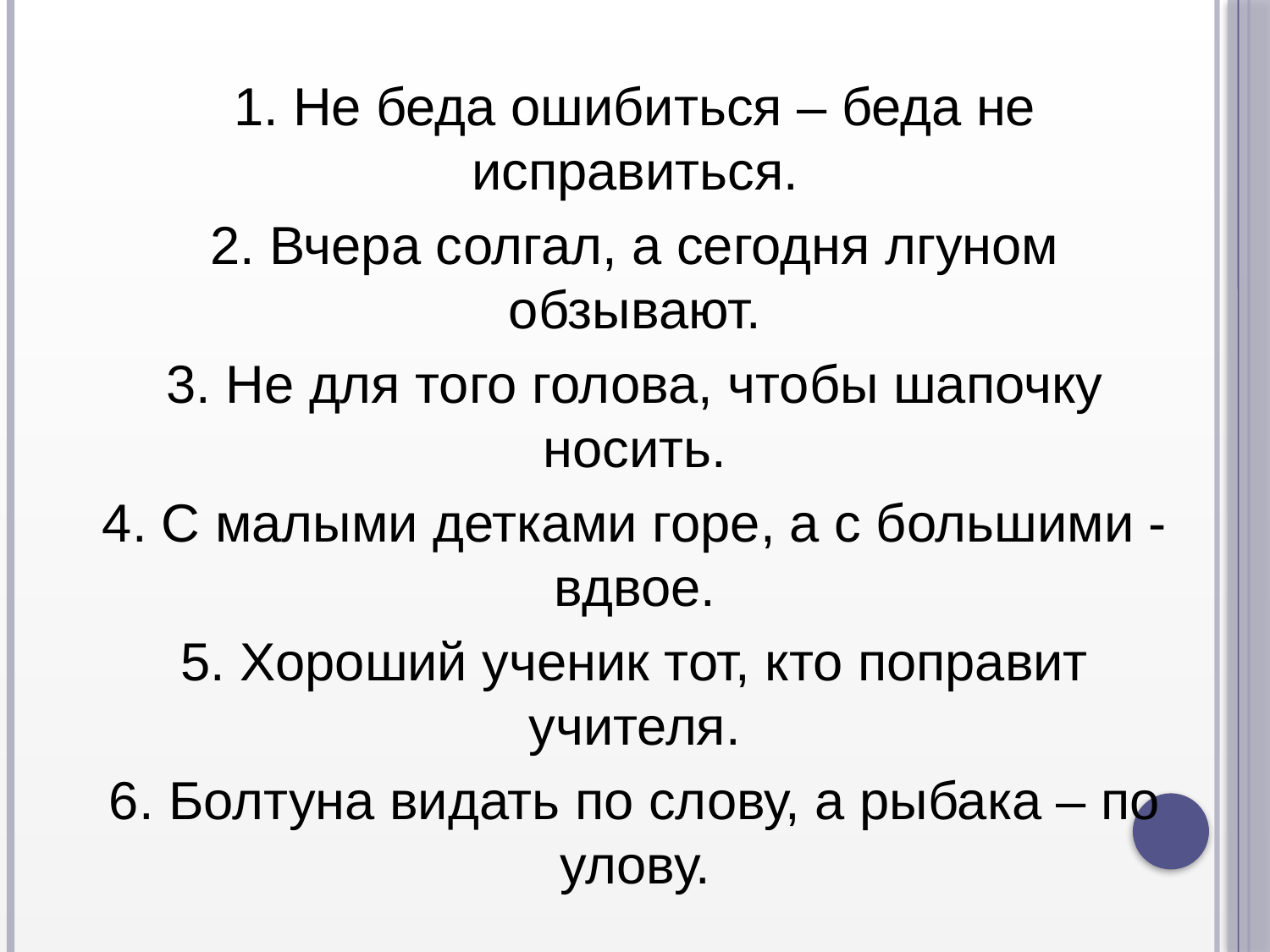

1. Не беда ошибиться – беда не исправиться.
2. Вчера солгал, а сегодня лгуном обзывают.
3. Не для того голова, чтобы шапочку носить.
4. С малыми детками горе, а с большими - вдвое.
5. Хороший ученик тот, кто поправит учителя.
6. Болтуна видать по слову, а рыбака – по улову.